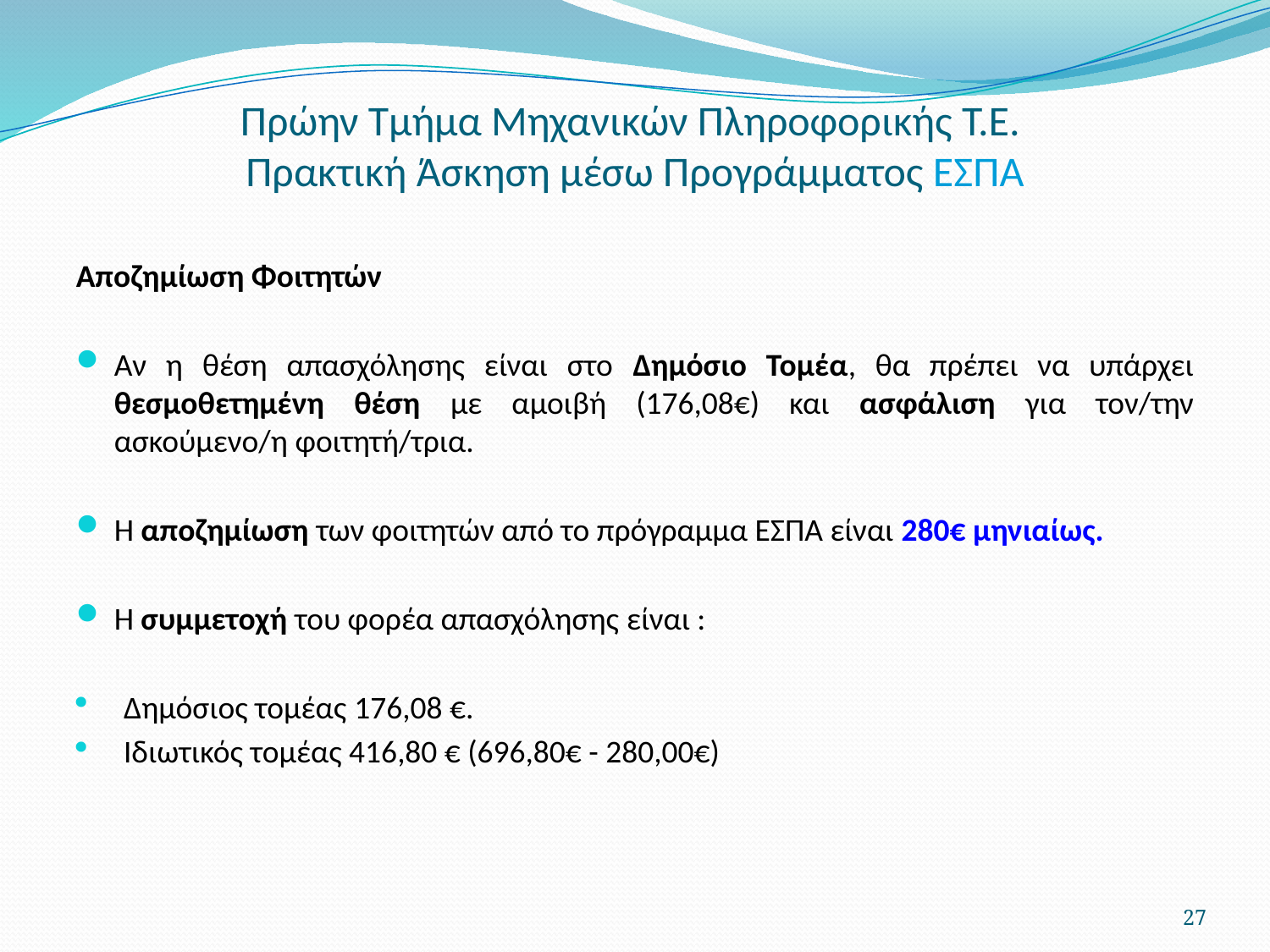

# Πρώην Τμήμα Μηχανικών Πληροφορικής Τ.Ε. Πρακτική Άσκηση μέσω Προγράμματος ΕΣΠΑ
Αποζημίωση Φοιτητών

Αν η θέση απασχόλησης είναι στο Δημόσιο Τομέα, θα πρέπει να υπάρχει θεσμοθετημένη θέση με αμοιβή (176,08€) και ασφάλιση για τον/την ασκούμενο/η φοιτητή/τρια.

Η αποζημίωση των φοιτητών από το πρόγραμμα ΕΣΠΑ είναι 280€ μηνιαίως.

Η συμμετοχή του φορέα απασχόλησης είναι :

Δημόσιος τομέας 176,08 €.
Ιδιωτικός τομέας 416,80 € (696,80€ - 280,00€)

27